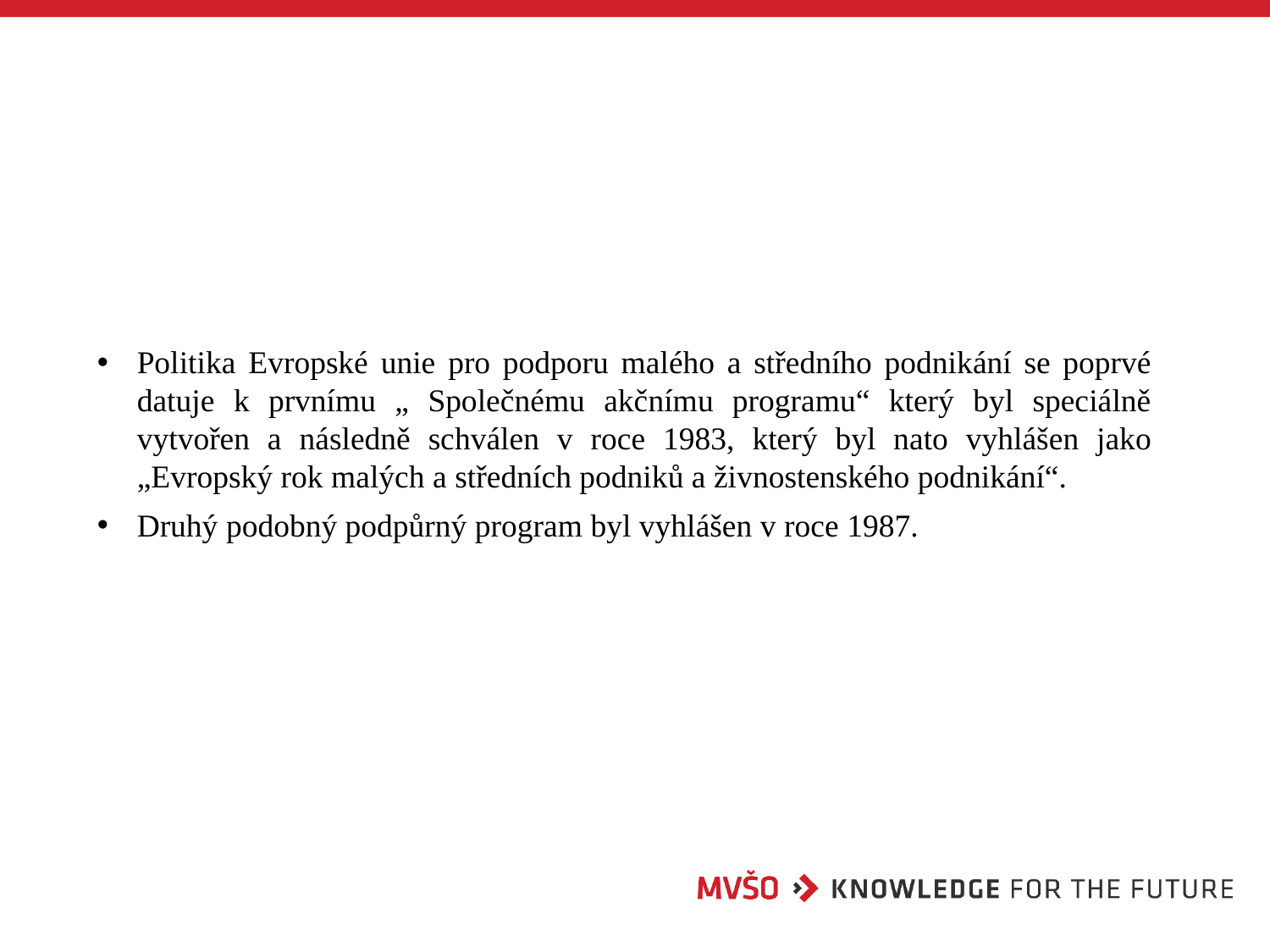

#
Politika Evropské unie pro podporu malého a středního podnikání se poprvé datuje k prvnímu „ Společnému akčnímu programu“ který byl speciálně vytvořen a následně schválen v roce 1983, který byl nato vyhlášen jako „Evropský rok malých a středních podniků a živnostenského podnikání“.
Druhý podobný podpůrný program byl vyhlášen v roce 1987.